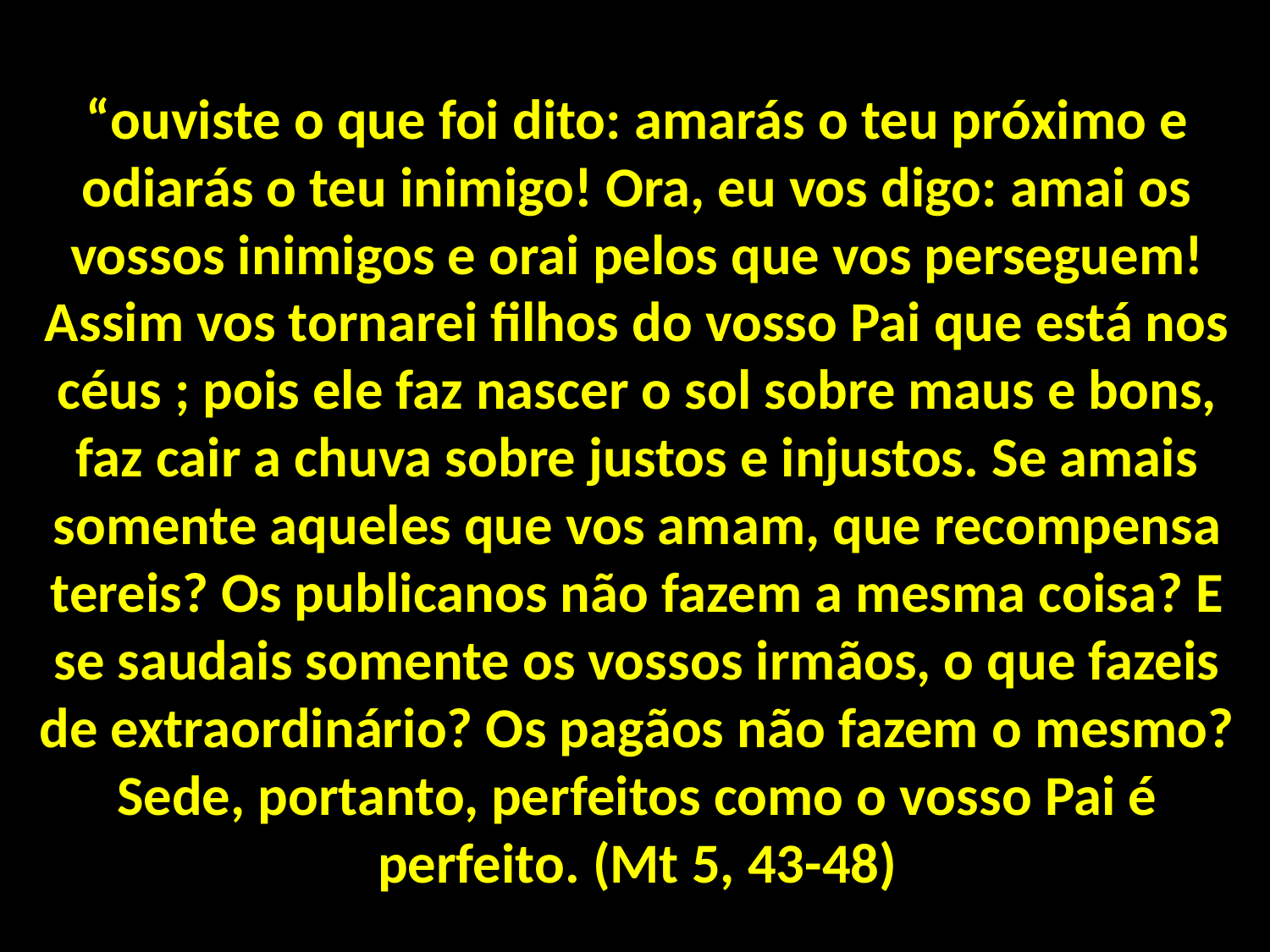

“ouviste o que foi dito: amarás o teu próximo e odiarás o teu inimigo! Ora, eu vos digo: amai os vossos inimigos e orai pelos que vos perseguem! Assim vos tornarei filhos do vosso Pai que está nos céus ; pois ele faz nascer o sol sobre maus e bons, faz cair a chuva sobre justos e injustos. Se amais somente aqueles que vos amam, que recompensa tereis? Os publicanos não fazem a mesma coisa? E se saudais somente os vossos irmãos, o que fazeis de extraordinário? Os pagãos não fazem o mesmo? Sede, portanto, perfeitos como o vosso Pai é perfeito. (Mt 5, 43-48)